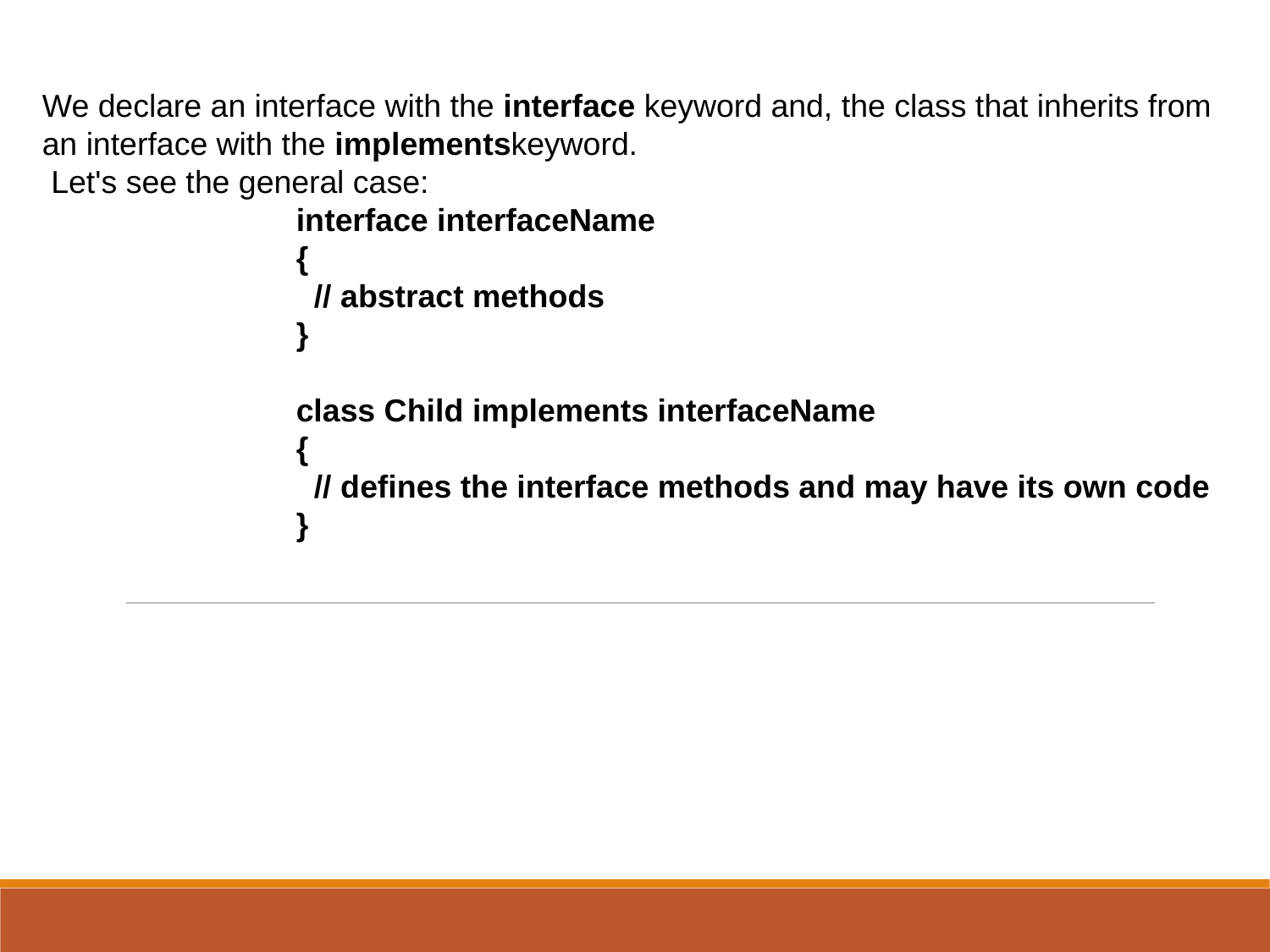

We declare an interface with the interface keyword and, the class that inherits from an interface with the implementskeyword.
 Let's see the general case:
 		interface interfaceName
		{
		  // abstract methods
		}

		class Child implements interfaceName
		{
		  // defines the interface methods and may have its own code
		}